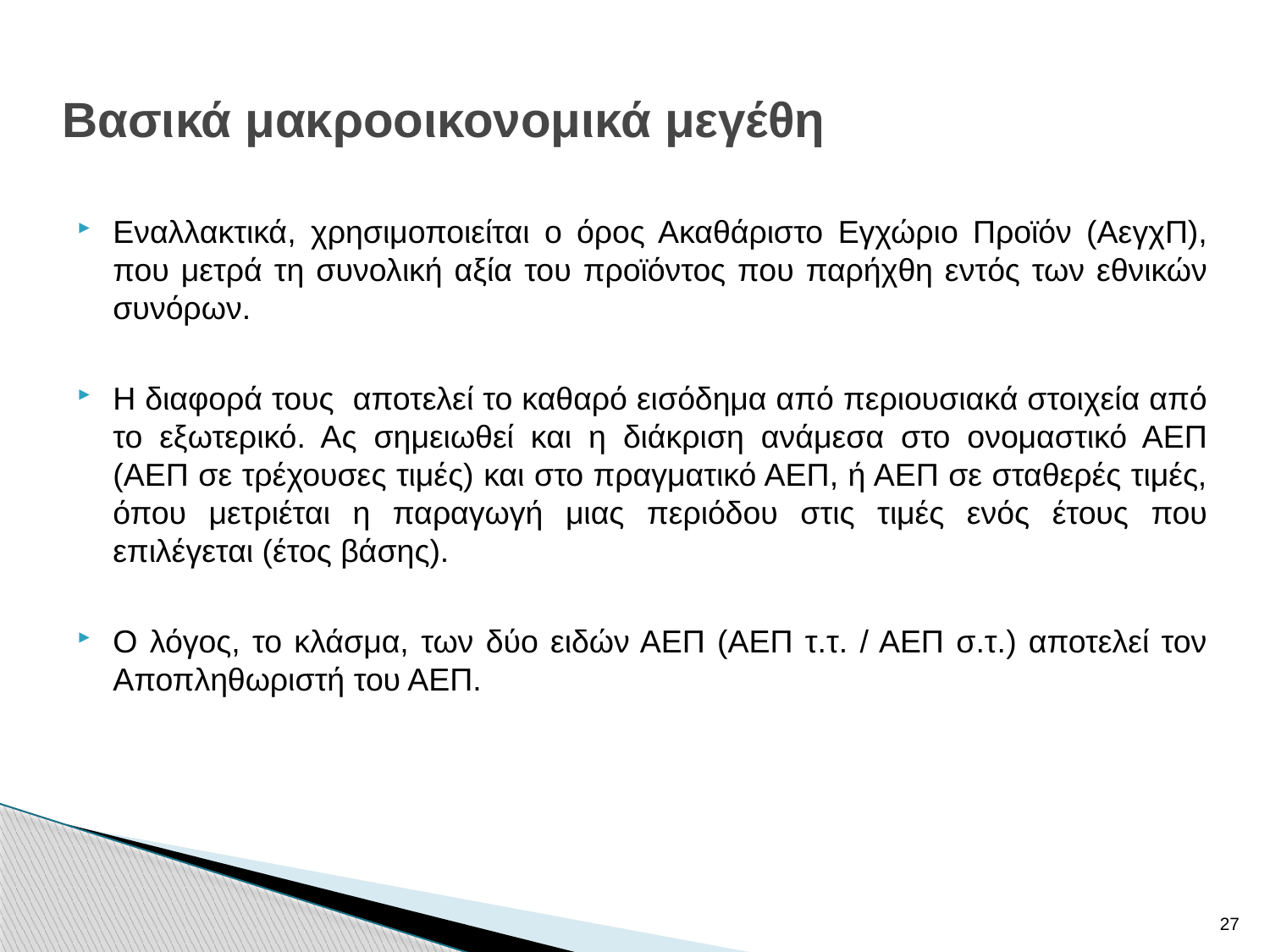

# Βασικά μακροοικονομικά μεγέθη
Εναλλακτικά, χρησιμοποιείται ο όρος Ακαθάριστο Εγχώριο Προϊόν (ΑεγχΠ), που μετρά τη συνολική αξία του προϊόντος που παρήχθη εντός των εθνικών συνόρων.

Η διαφορά τους  αποτελεί το καθαρό εισόδημα από περιουσιακά στοιχεία από το εξωτερικό. Ας σημειωθεί και η διάκριση ανάμεσα στο ονομαστικό ΑΕΠ (ΑΕΠ σε τρέχουσες τιμές) και στο πραγματικό ΑΕΠ, ή ΑΕΠ σε σταθερές τιμές, όπου μετριέται η παραγωγή μιας περιόδου στις τιμές ενός έτους που επιλέγεται (έτος βάσης).

Ο λόγος, το κλάσμα, των δύο ειδών ΑΕΠ (ΑΕΠ τ.τ. / ΑΕΠ σ.τ.) αποτελεί τον Αποπληθωριστή του ΑΕΠ.
27